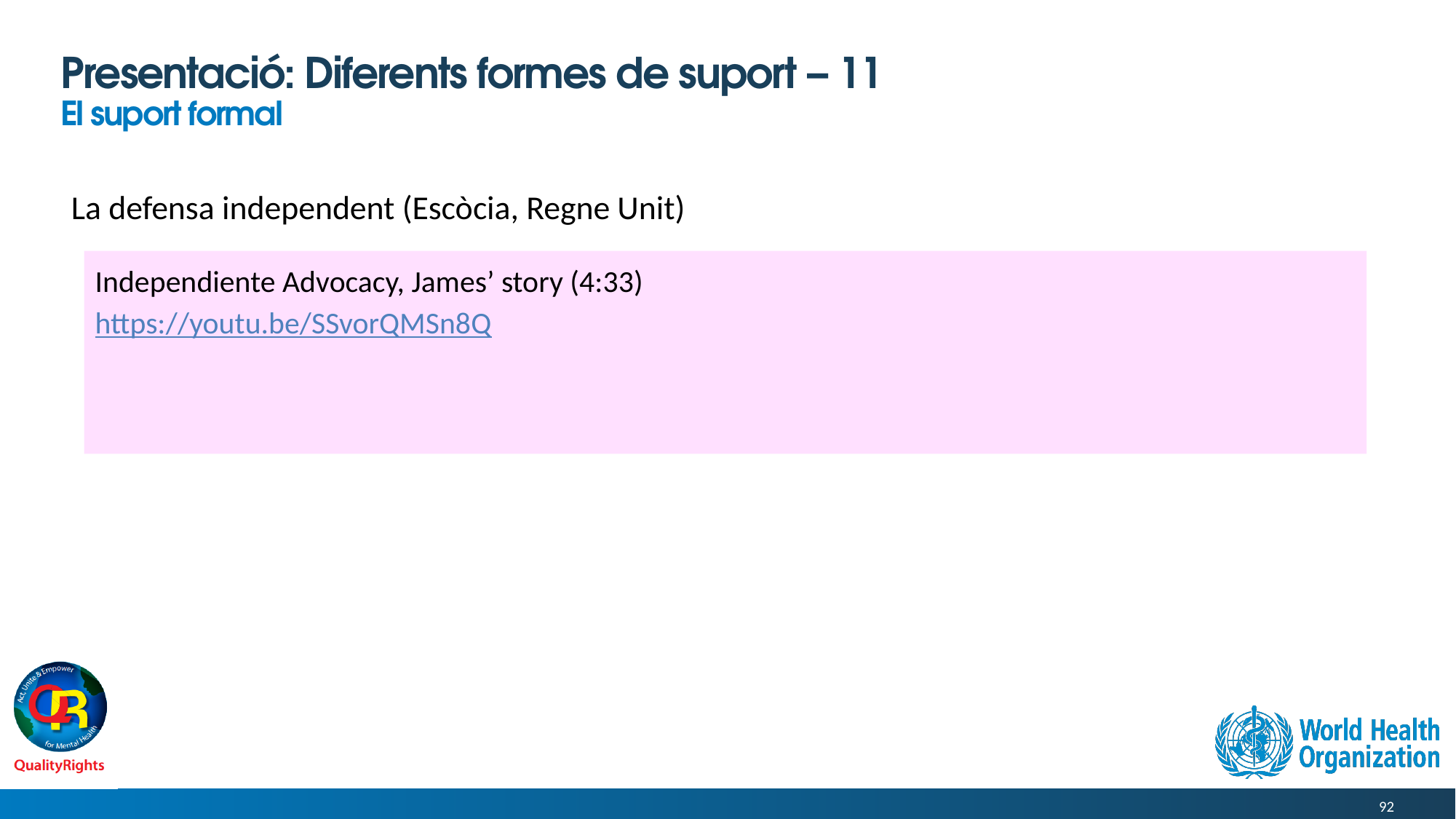

# Presentació: Diferents formes de suport – 11
El suport formal

La defensa independent (Escòcia, Regne Unit)
Independiente Advocacy, James’ story (4:33)
https://youtu.be/SSvorQMSn8Q